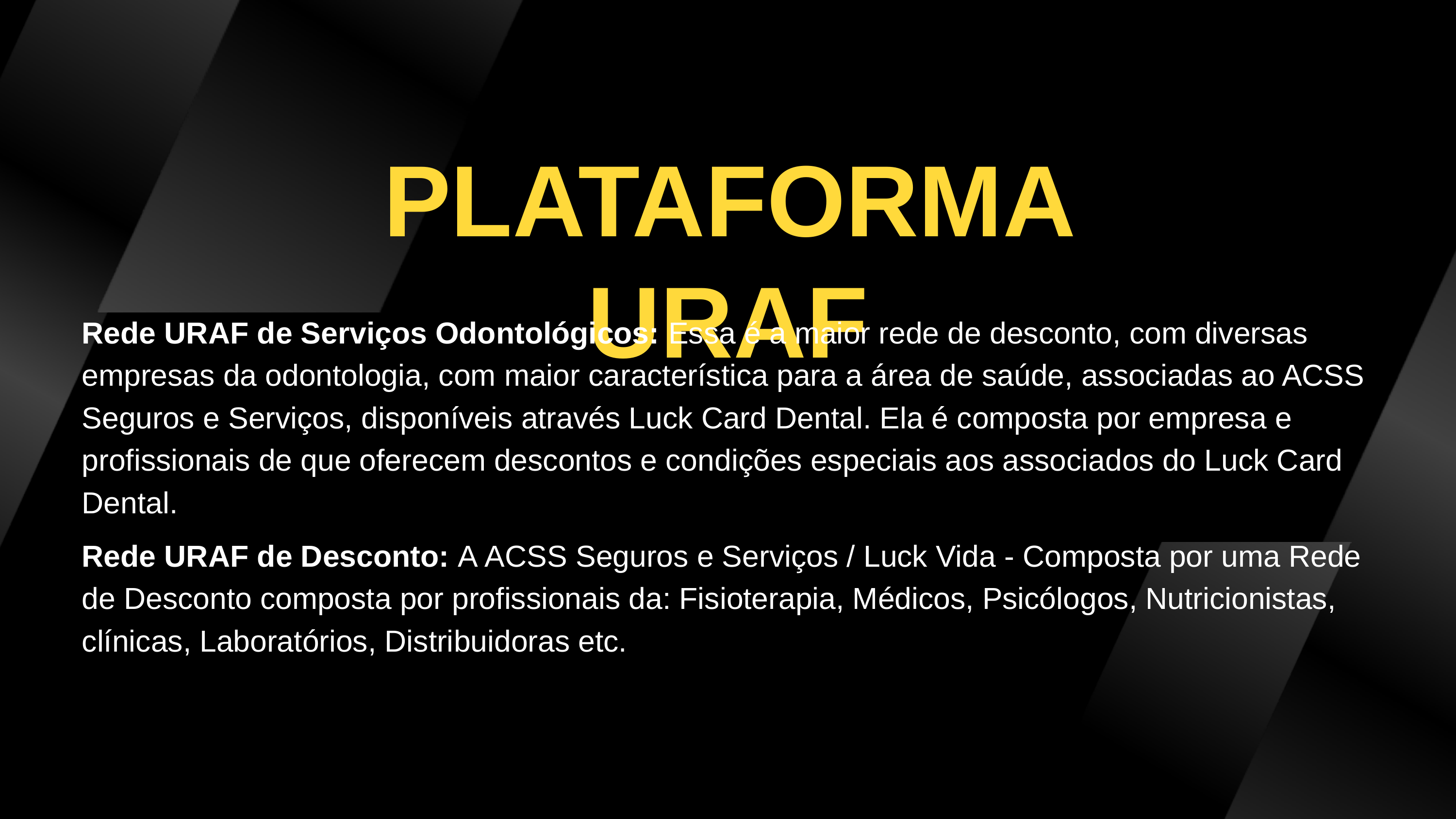

PLATAFORMA URAF

Rede URAF de Serviços Odontológicos: Essa é a maior rede de desconto, com diversas empresas da odontologia, com maior característica para a área de saúde, associadas ao ACSS Seguros e Serviços, disponíveis através Luck Card Dental. Ela é composta por empresa e profissionais de que oferecem descontos e condições especiais aos associados do Luck Card Dental.
Rede URAF de Desconto: A ACSS Seguros e Serviços / Luck Vida - Composta por uma Rede de Desconto composta por profissionais da: Fisioterapia, Médicos, Psicólogos, Nutricionistas, clínicas, Laboratórios, Distribuidoras etc.